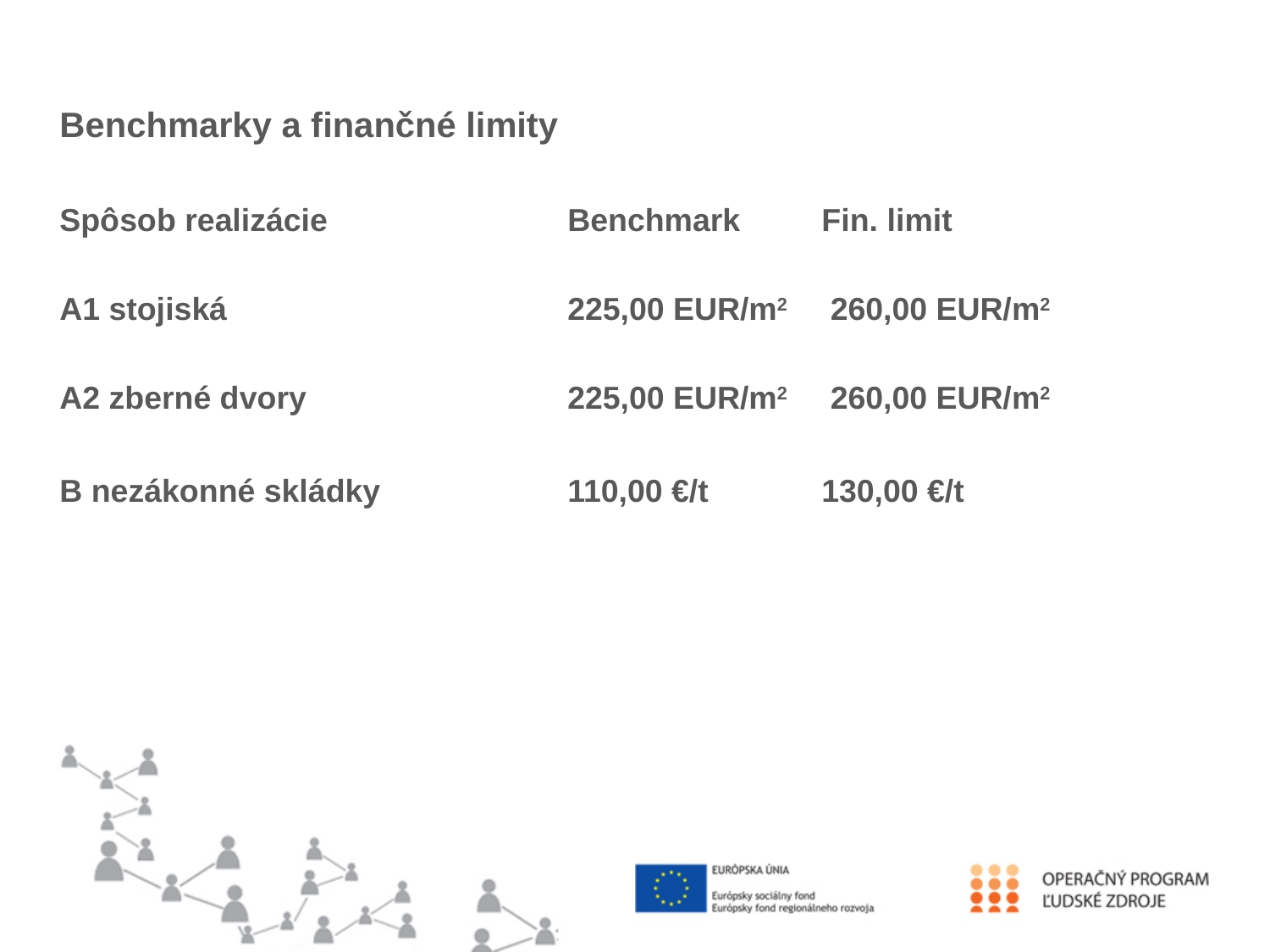

Benchmarky a finančné limity

Spôsob realizácie 		Benchmark	Fin. limit

A1 stojiská			225,00 EUR/m2	 260,00 EUR/m2

A2 zberné dvory 		225,00 EUR/m2	 260,00 EUR/m2

B nezákonné skládky		110,00 €/t	130,00 €/t

#